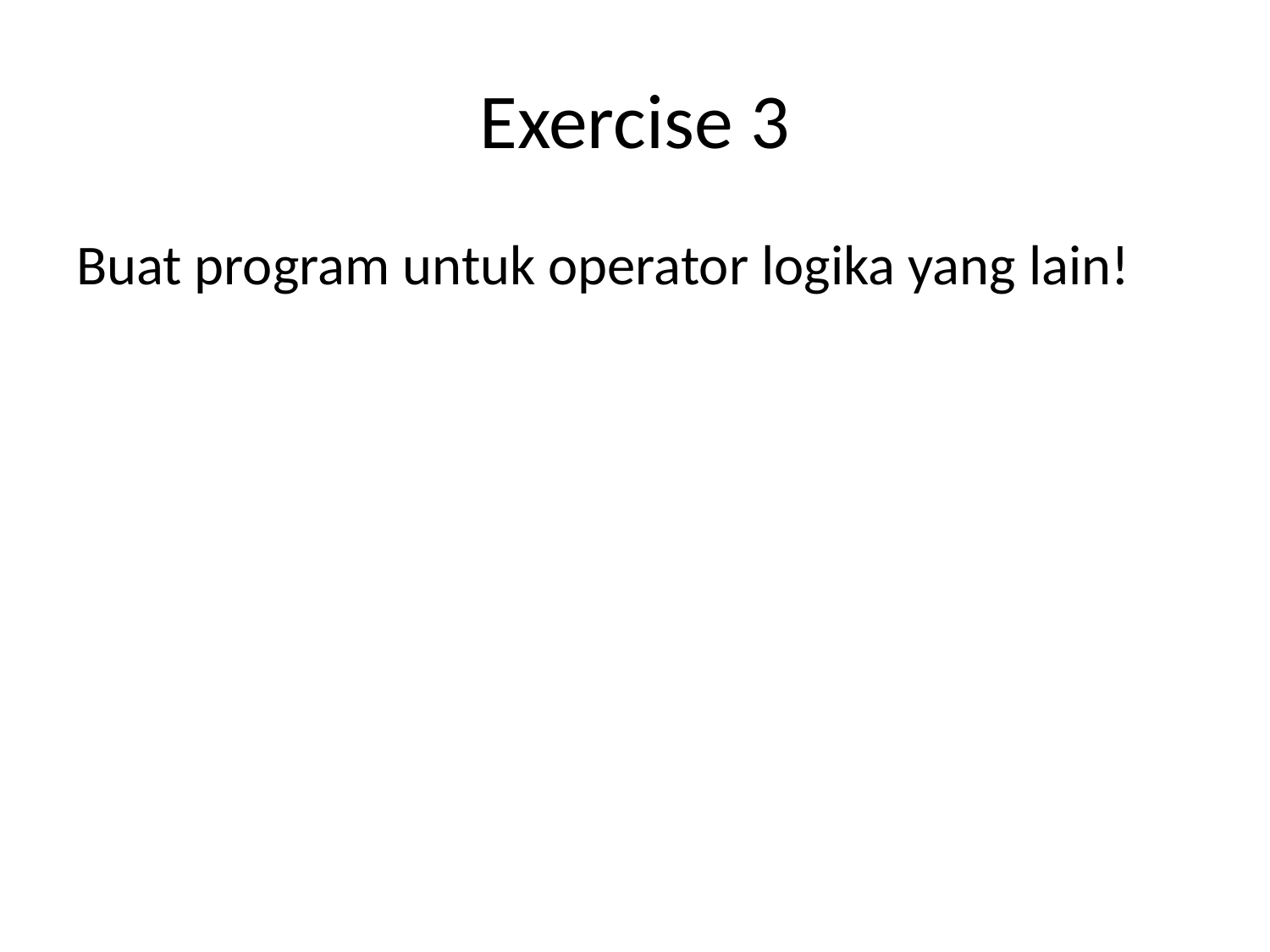

# Exercise 3
Buat program untuk operator logika yang lain!